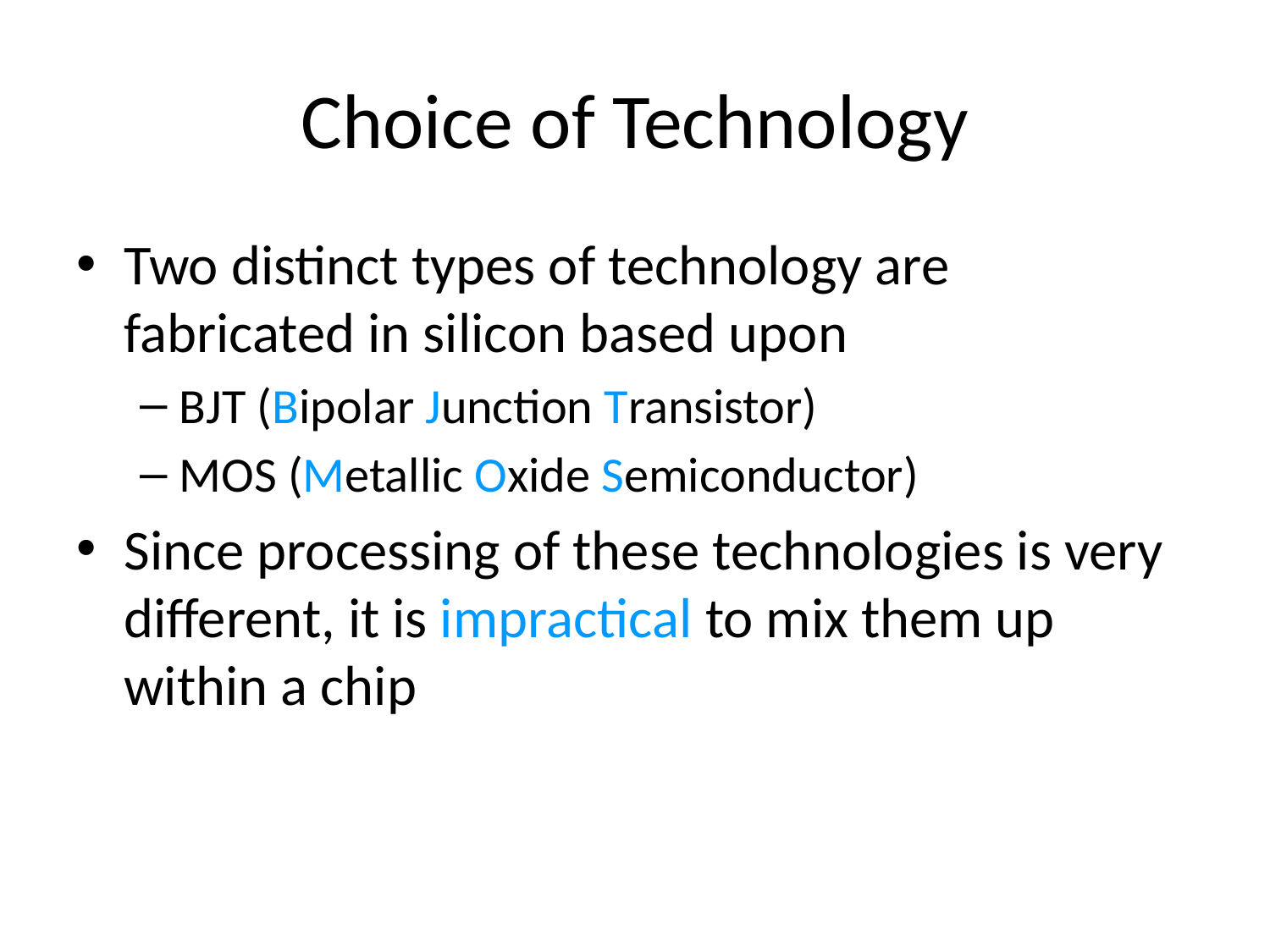

# Choice of Technology
Two distinct types of technology are fabricated in silicon based upon
BJT (Bipolar Junction Transistor)
MOS (Metallic Oxide Semiconductor)
Since processing of these technologies is very different, it is impractical to mix them up within a chip